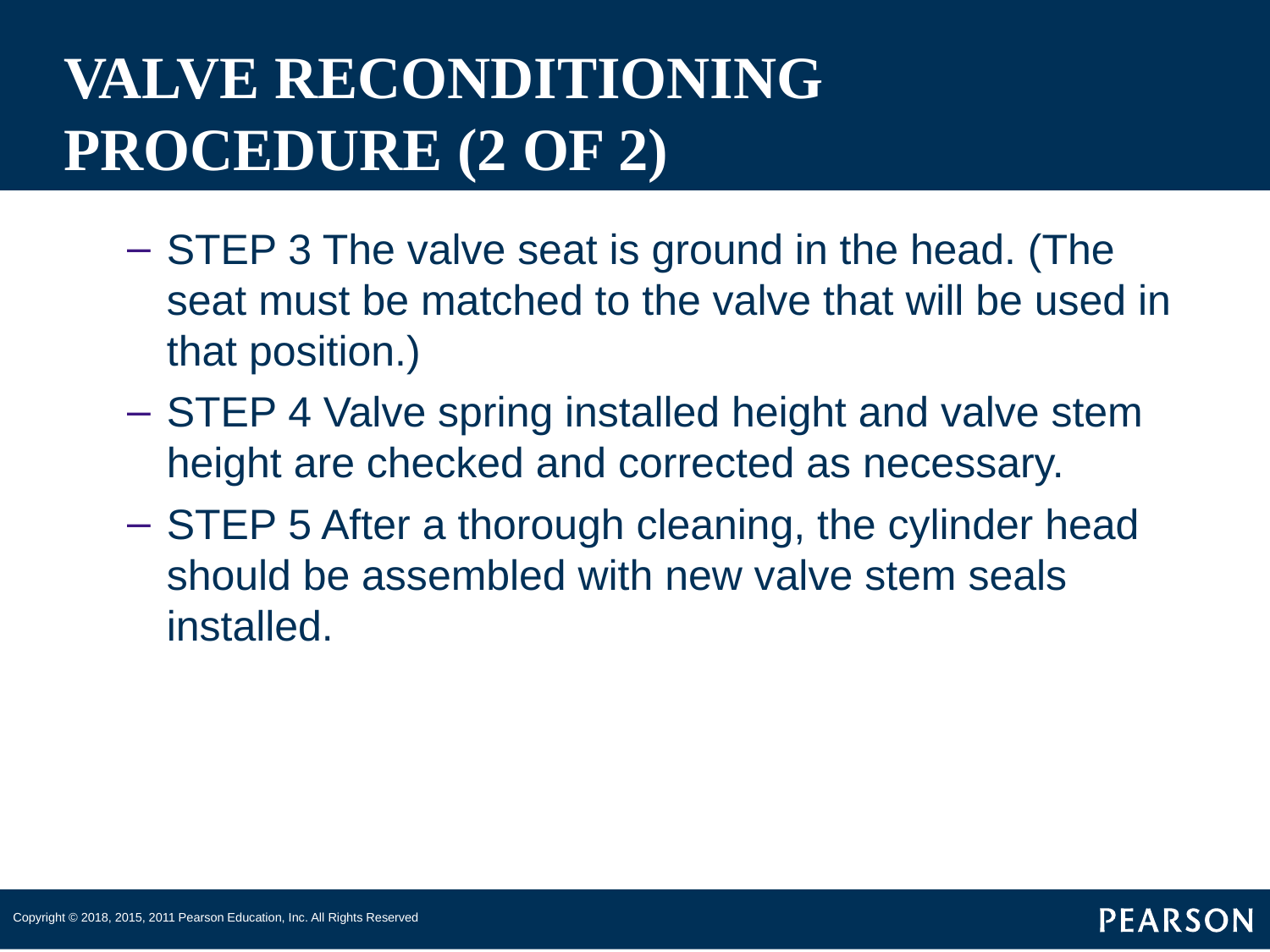

# VALVE RECONDITIONING PROCEDURE (2 OF 2)
STEP 3 The valve seat is ground in the head. (The seat must be matched to the valve that will be used in that position.)
STEP 4 Valve spring installed height and valve stem height are checked and corrected as necessary.
STEP 5 After a thorough cleaning, the cylinder head should be assembled with new valve stem seals installed.